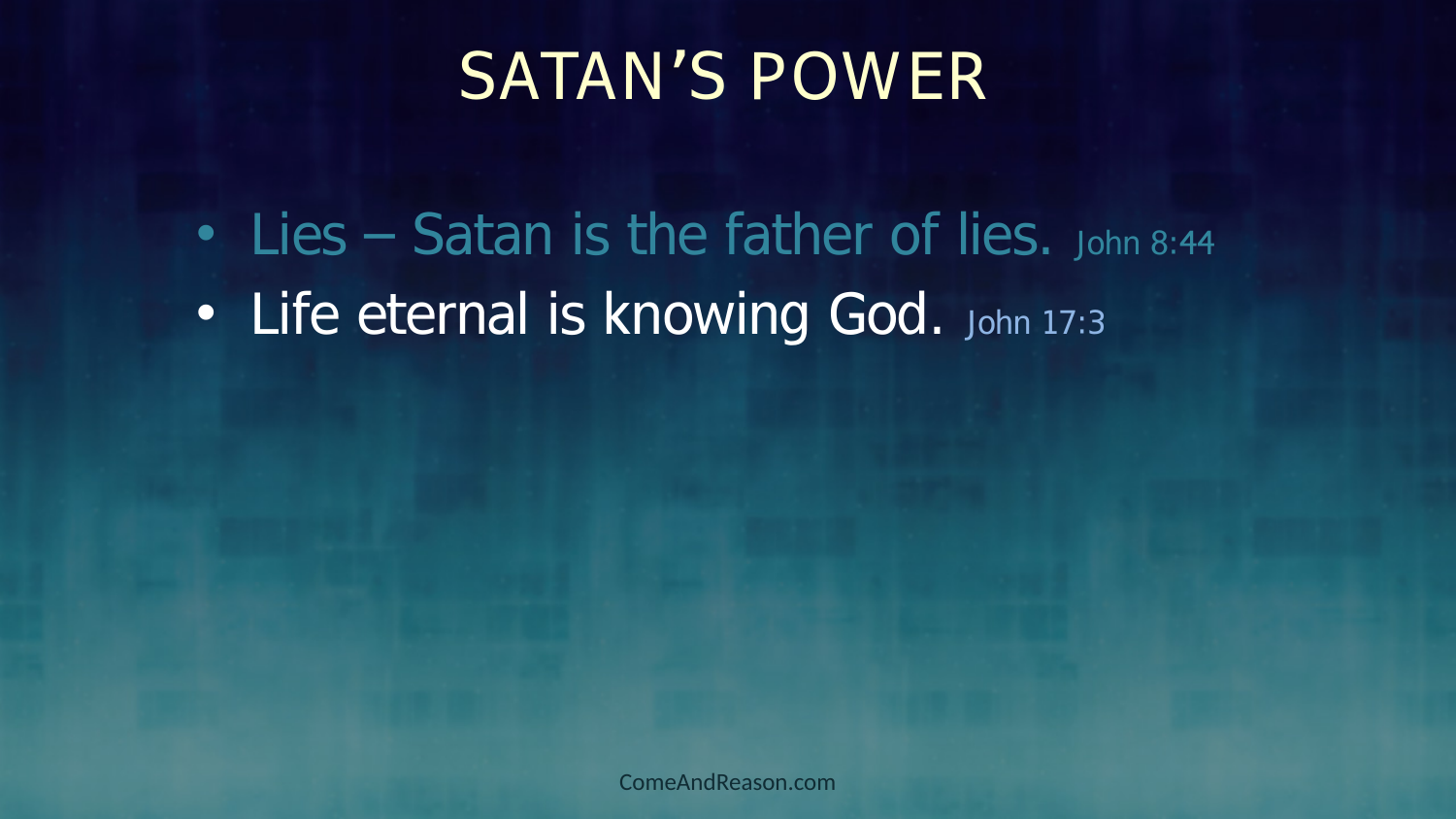

# Satan’s Power
Lies – Satan is the father of lies. John 8:44
Life eternal is knowing God. John 17:3
ComeAndReason.com